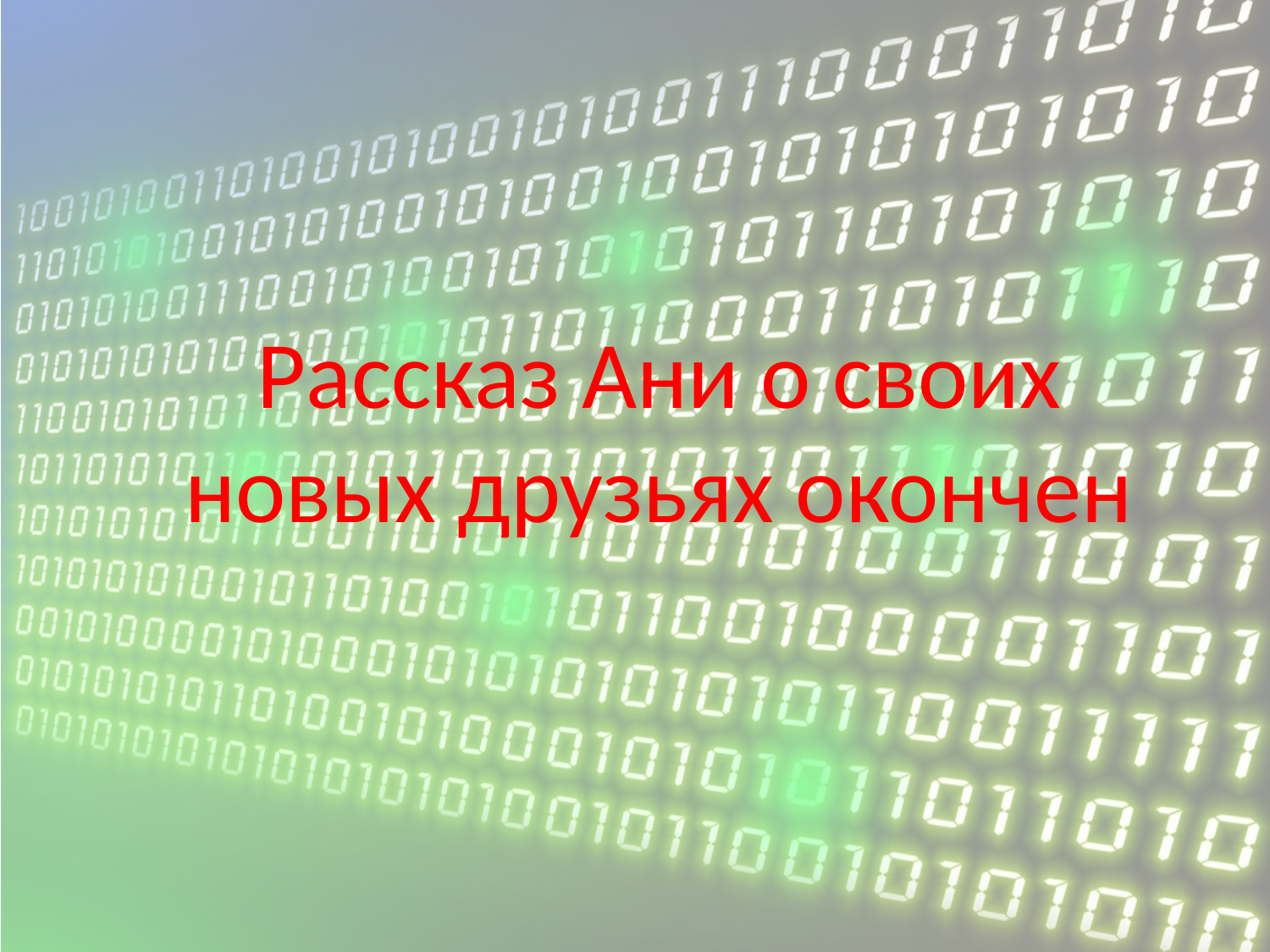

Рассказ Ани о своих новых друзьях окончен